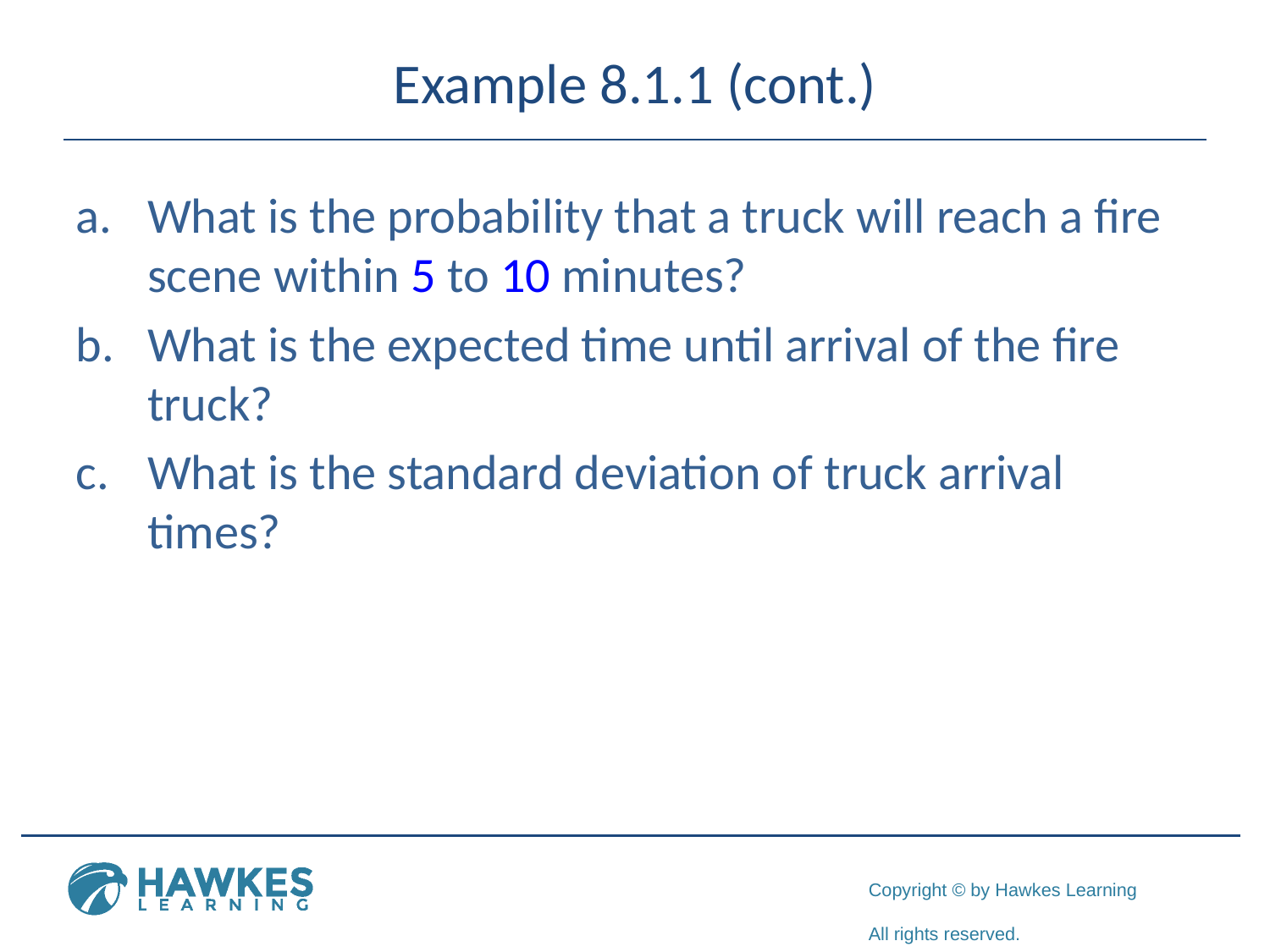

# Example 8.1.1 (cont.)
What is the probability that a truck will reach a fire scene within 5 to 10 minutes?
What is the expected time until arrival of the fire truck?
What is the standard deviation of truck arrival times?